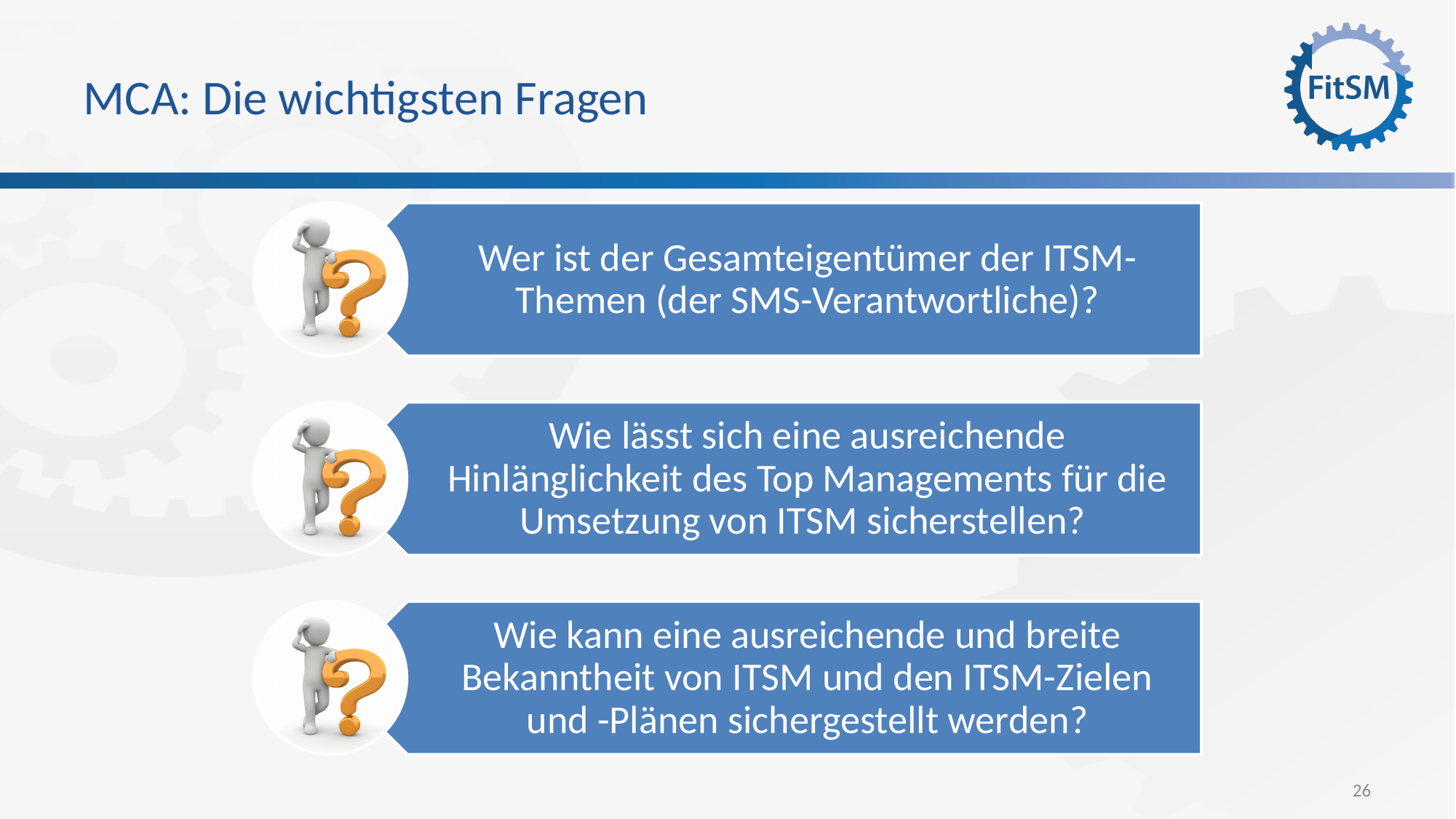

# MCA: Die wichtigsten Fragen

Wer ist der Gesamteigentümer der ITSM-Themen (der SMS-Verantwortliche)?

Wie lässt sich eine ausreichende Hinlänglichkeit des Top Managements für die Umsetzung von ITSM sicherstellen?

Wie kann eine ausreichende und breite Bekanntheit von ITSM und den ITSM-Zielen und -Plänen sichergestellt werden?
26